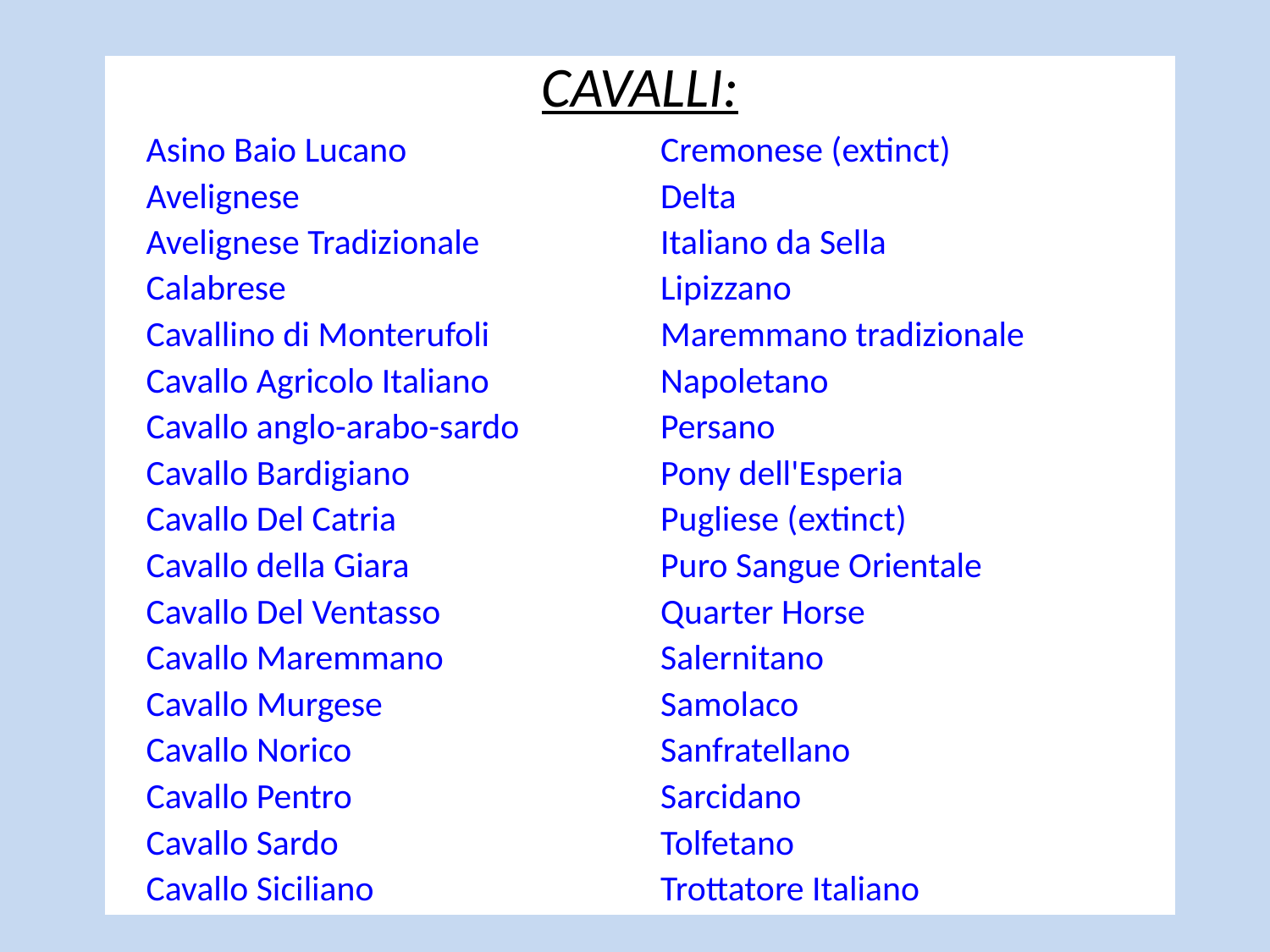

| CAVALLI: |  |  |
| --- | --- | --- |
|  | Asino Baio Lucano | Cremonese (extinct) |
|  | Avelignese | Delta |
|  | Avelignese Tradizionale | Italiano da Sella |
|  | Calabrese | Lipizzano |
|  | Cavallino di Monterufoli | Maremmano tradizionale |
|  | Cavallo Agricolo Italiano | Napoletano |
|  | Cavallo anglo-arabo-sardo | Persano |
|  | Cavallo Bardigiano | Pony dell'Esperia |
|  | Cavallo Del Catria | Pugliese (extinct) |
|  | Cavallo della Giara | Puro Sangue Orientale |
|  | Cavallo Del Ventasso | Quarter Horse |
|  | Cavallo Maremmano | Salernitano |
|  | Cavallo Murgese | Samolaco |
|  | Cavallo Norico | Sanfratellano |
|  | Cavallo Pentro | Sarcidano |
|  | Cavallo Sardo | Tolfetano |
|  | Cavallo Siciliano | Trottatore Italiano |